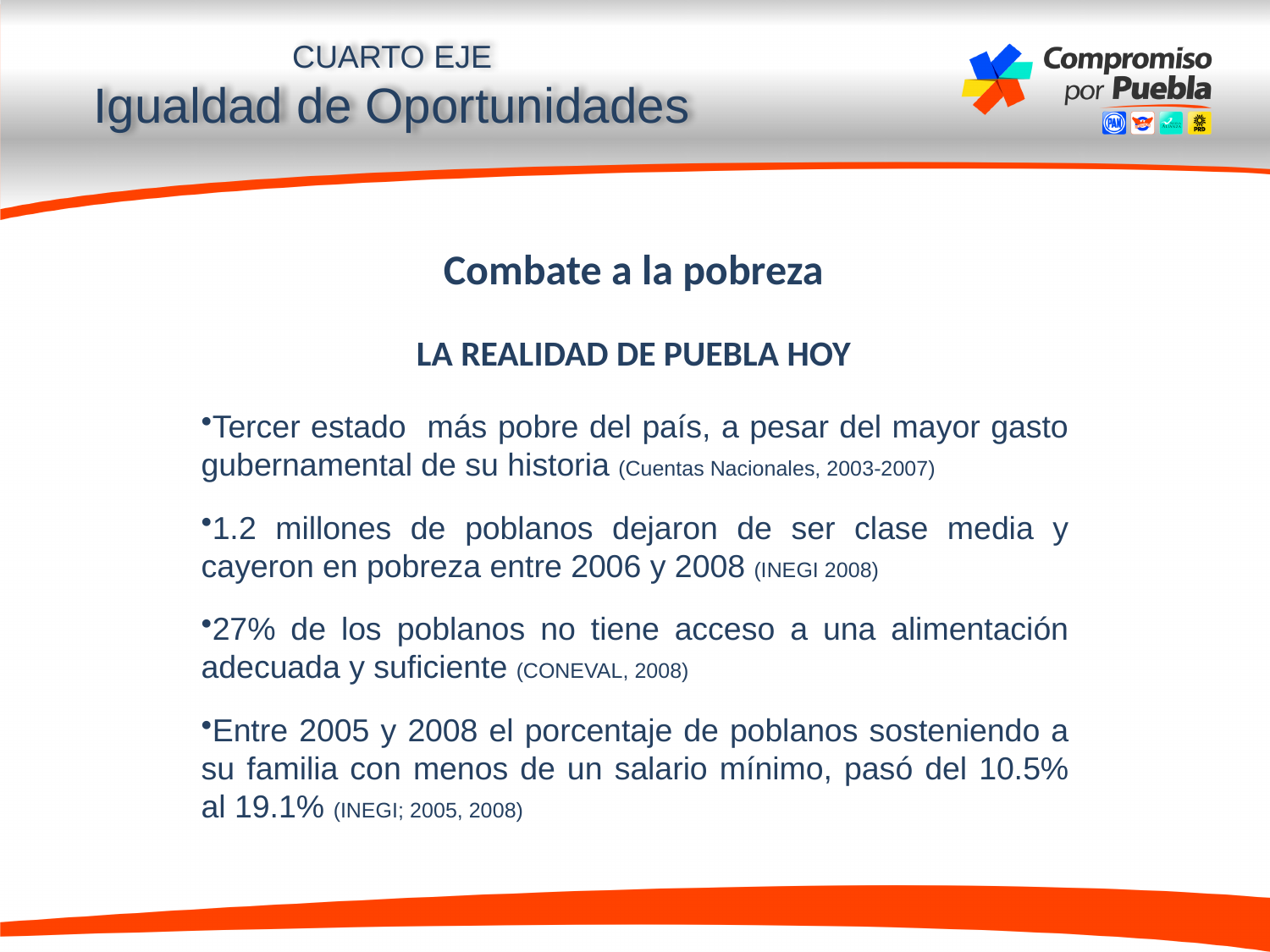

CUARTO EJE
Igualdad de Oportunidades
Combate a la pobreza

LA REALIDAD DE PUEBLA HOY

Tercer estado  más pobre del país, a pesar del mayor gasto gubernamental de su historia (Cuentas Nacionales, 2003-2007)

1.2 millones de poblanos dejaron de ser clase media y cayeron en pobreza entre 2006 y 2008 (INEGI 2008)

27% de los poblanos no tiene acceso a una alimentación adecuada y suficiente (CONEVAL, 2008)

Entre 2005 y 2008 el porcentaje de poblanos sosteniendo a su familia con menos de un salario mínimo, pasó del 10.5% al 19.1% (INEGI; 2005, 2008)